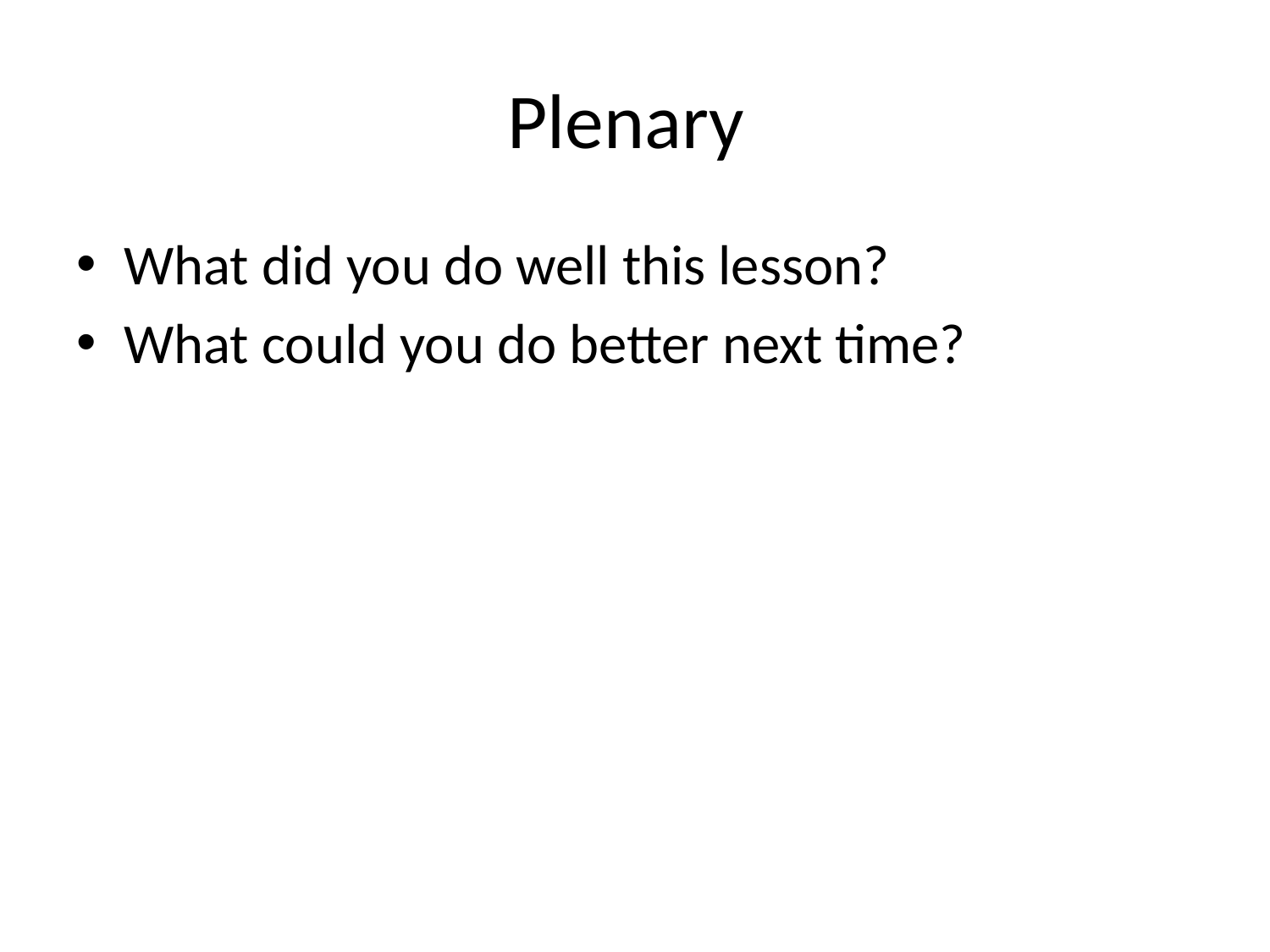

# Plenary
What did you do well this lesson?
What could you do better next time?